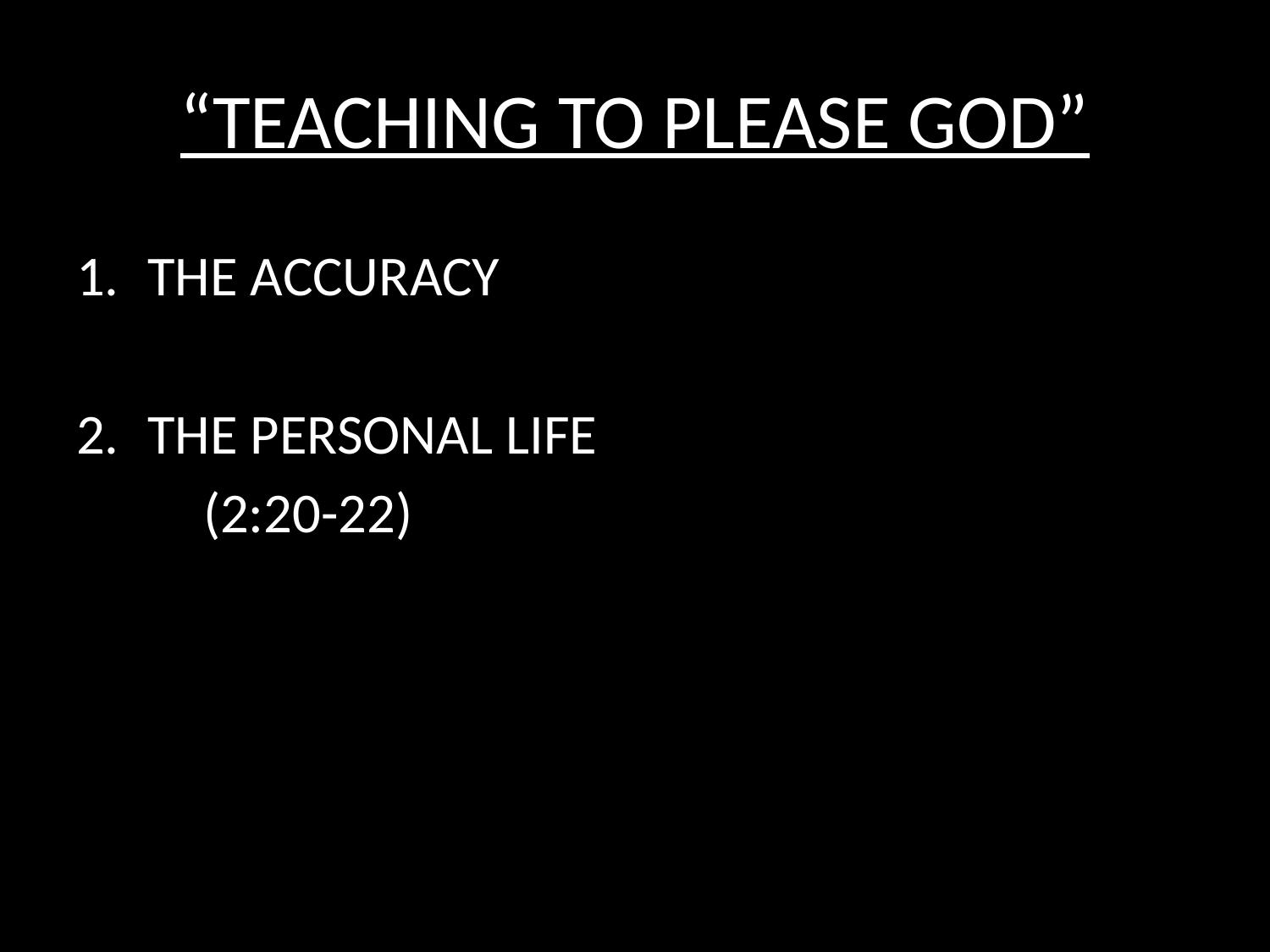

# “TEACHING TO PLEASE GOD”
THE ACCURACY

THE PERSONAL LIFE
	(2:20-22)